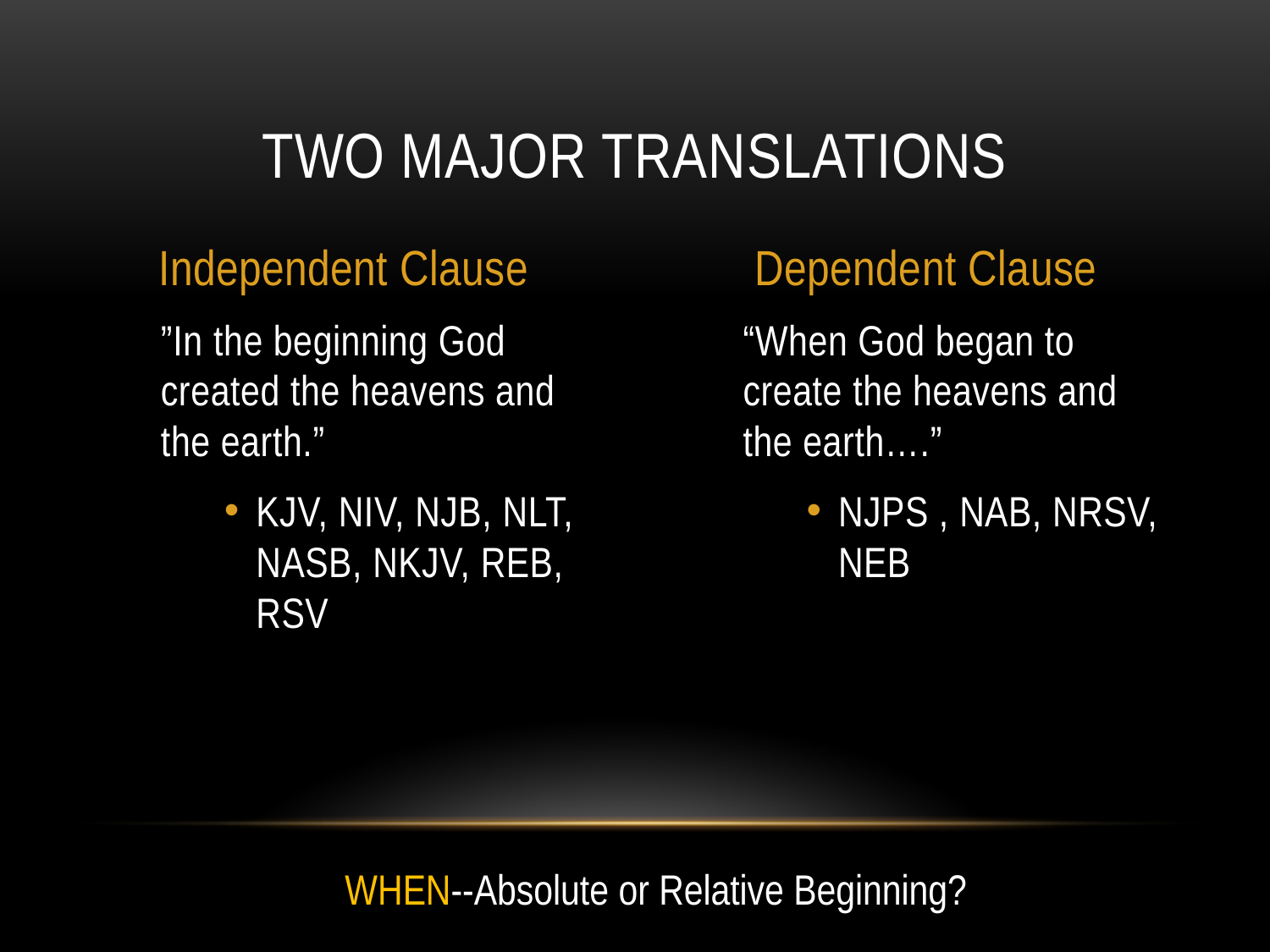

# Two major translations
Independent Clause
Dependent Clause
”In the beginning God created the heavens and the earth.”
KJV, NIV, NJB, NLT, NASB, NKJV, REB, RSV
“When God began to create the heavens and the earth….”
NJPS , NAB, NRSV, NEB

WHEN--Absolute or Relative Beginning?